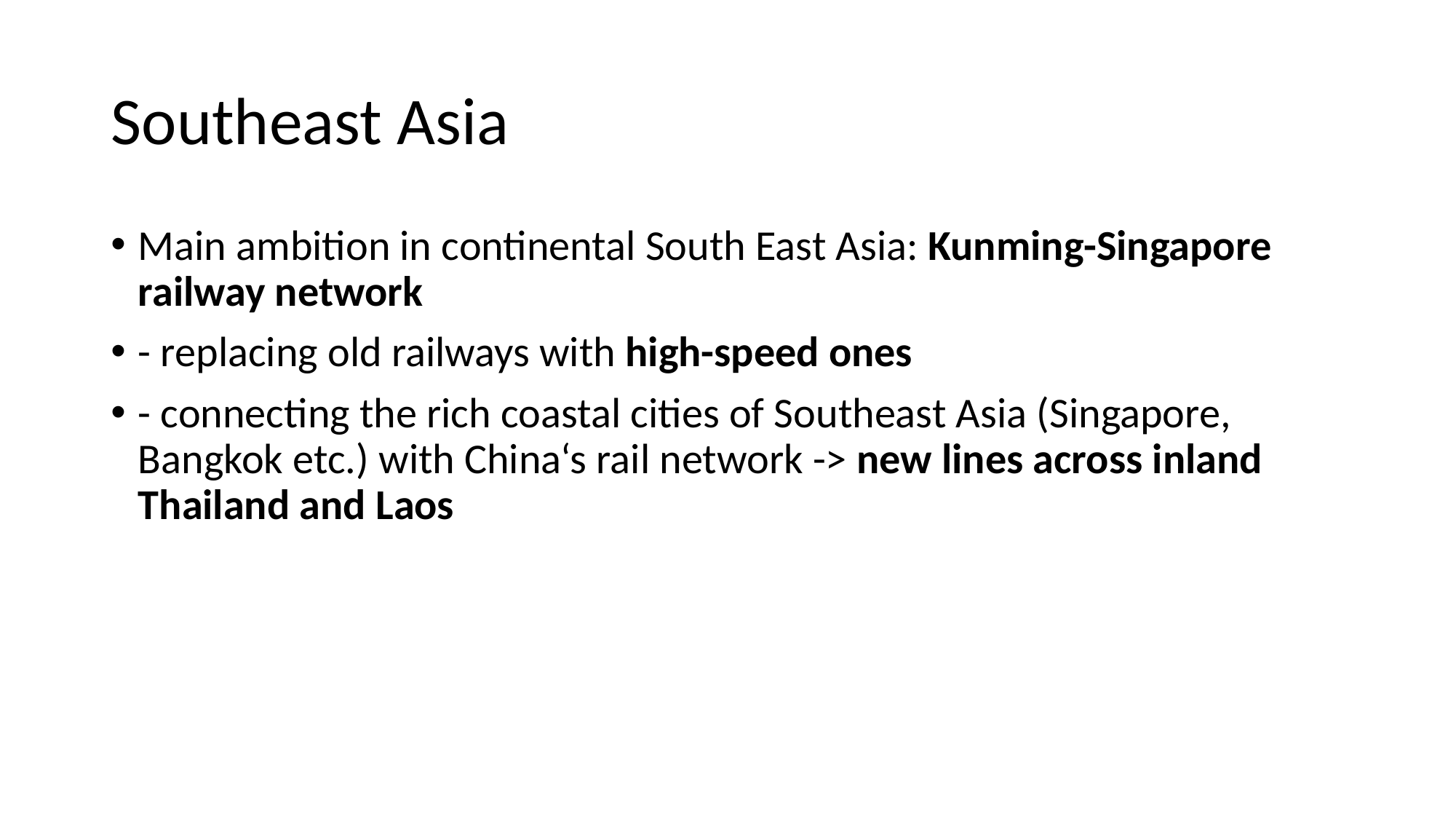

# Southeast Asia
Main ambition in continental South East Asia: Kunming-Singapore railway network
- replacing old railways with high-speed ones
- connecting the rich coastal cities of Southeast Asia (Singapore, Bangkok etc.) with China‘s rail network -> new lines across inland Thailand and Laos